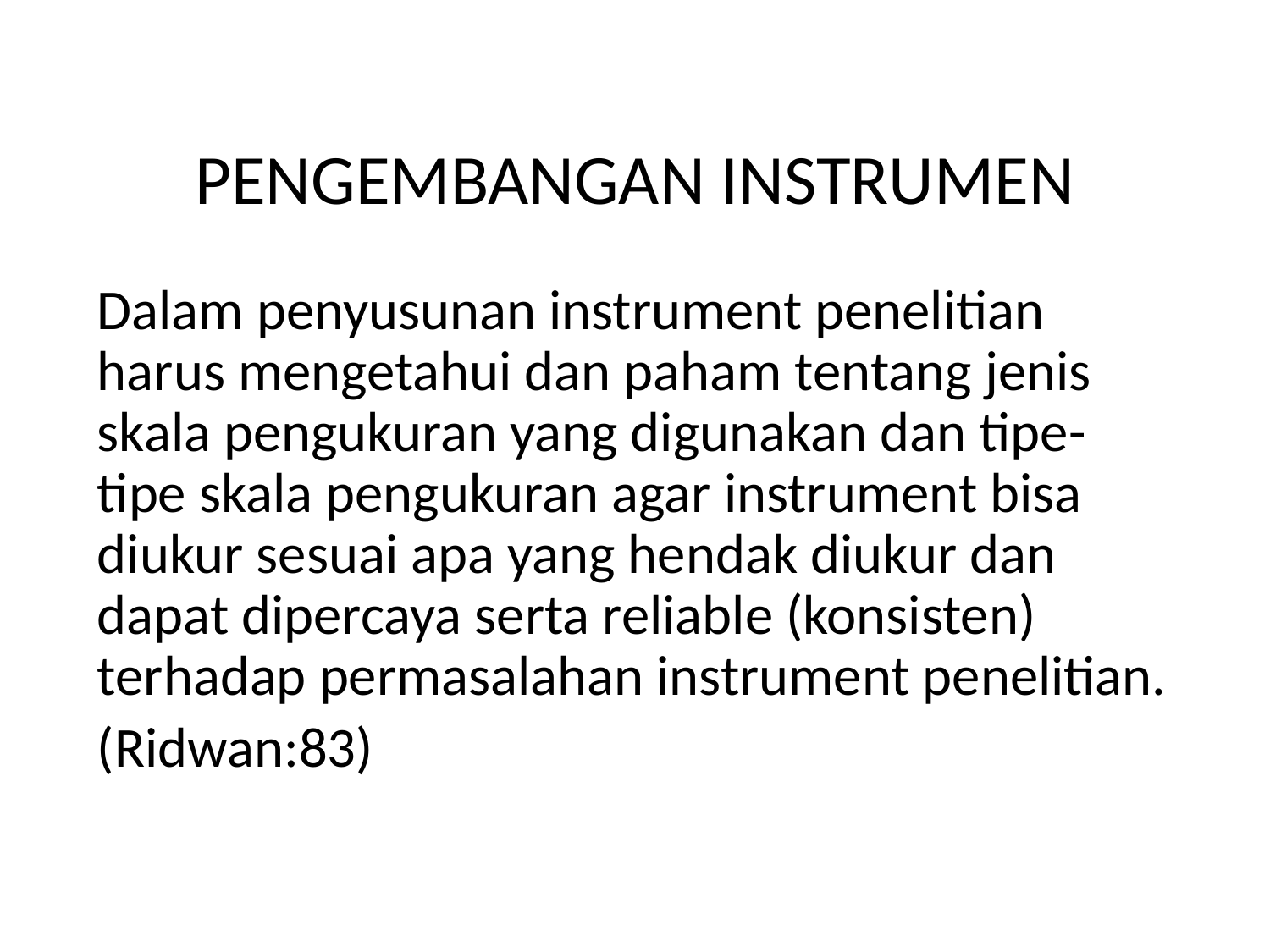

# PENGEMBANGAN INSTRUMEN
Dalam penyusunan instrument penelitian harus mengetahui dan paham tentang jenis skala pengukuran yang digunakan dan tipe-tipe skala pengukuran agar instrument bisa diukur sesuai apa yang hendak diukur dan dapat dipercaya serta reliable (konsisten) terhadap permasalahan instrument penelitian.
(Ridwan:83)